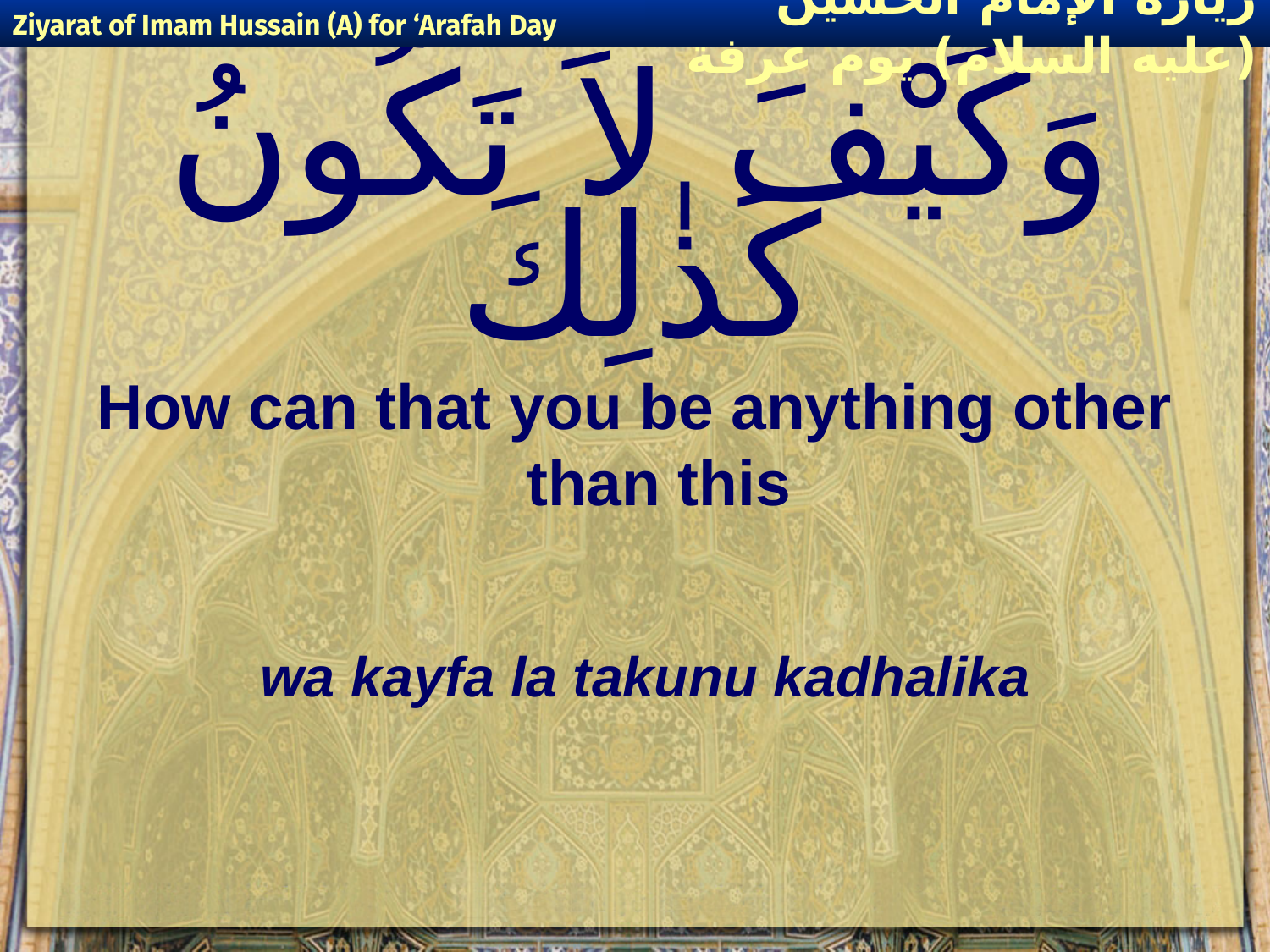

Ziyarat of Imam Hussain (A) for ‘Arafah Day
زيارة الإمام الحسين (عليه السلام) يوم عرفة
# وَكَيْفَ لاَ تَكُونُ كَذٰلِكَ
How can that you be anything other than this
wa kayfa la takunu kadhalika